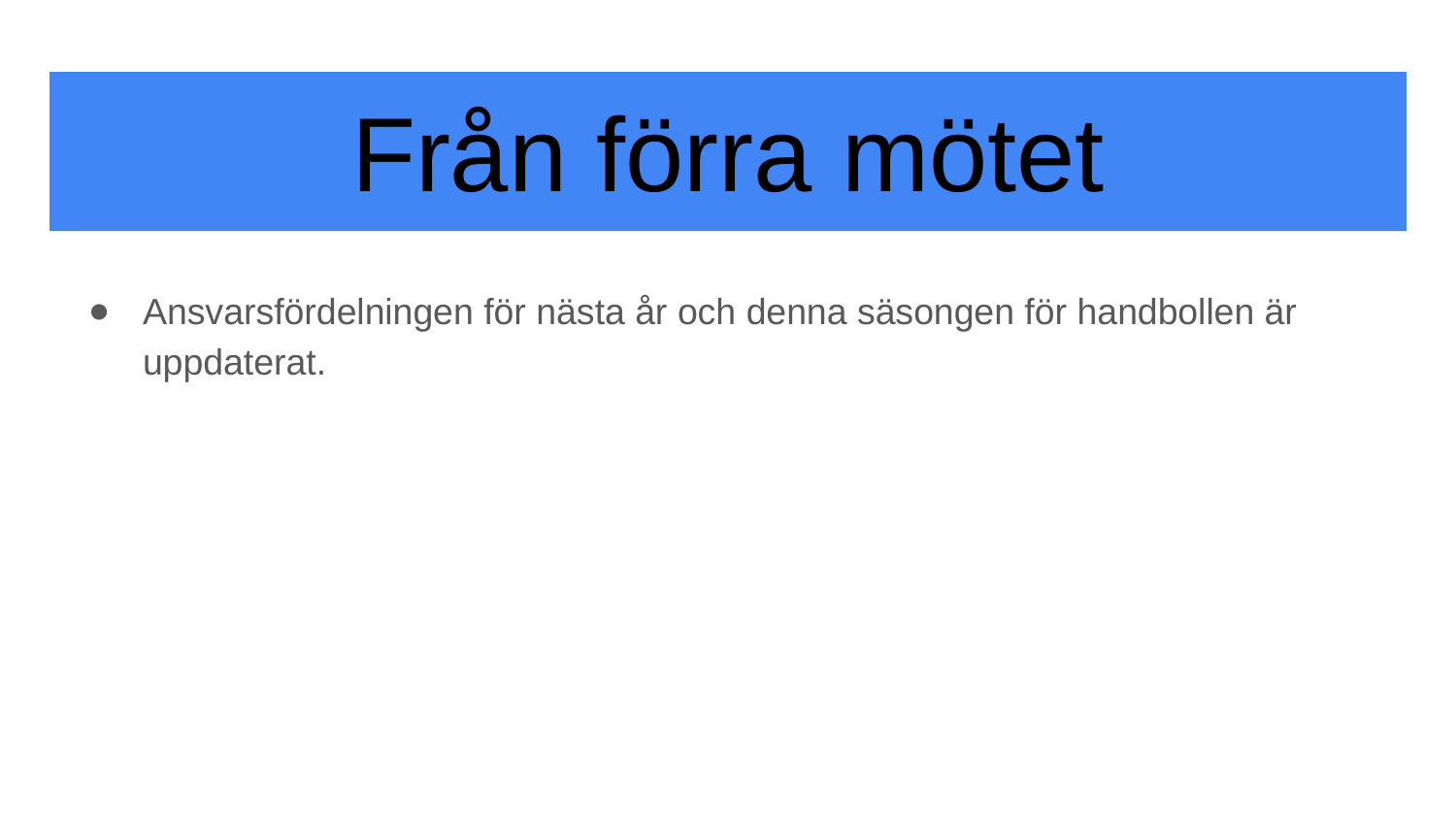

# Från förra mötet

Ansvarsfördelningen för nästa år och denna säsongen för handbollen är uppdaterat.